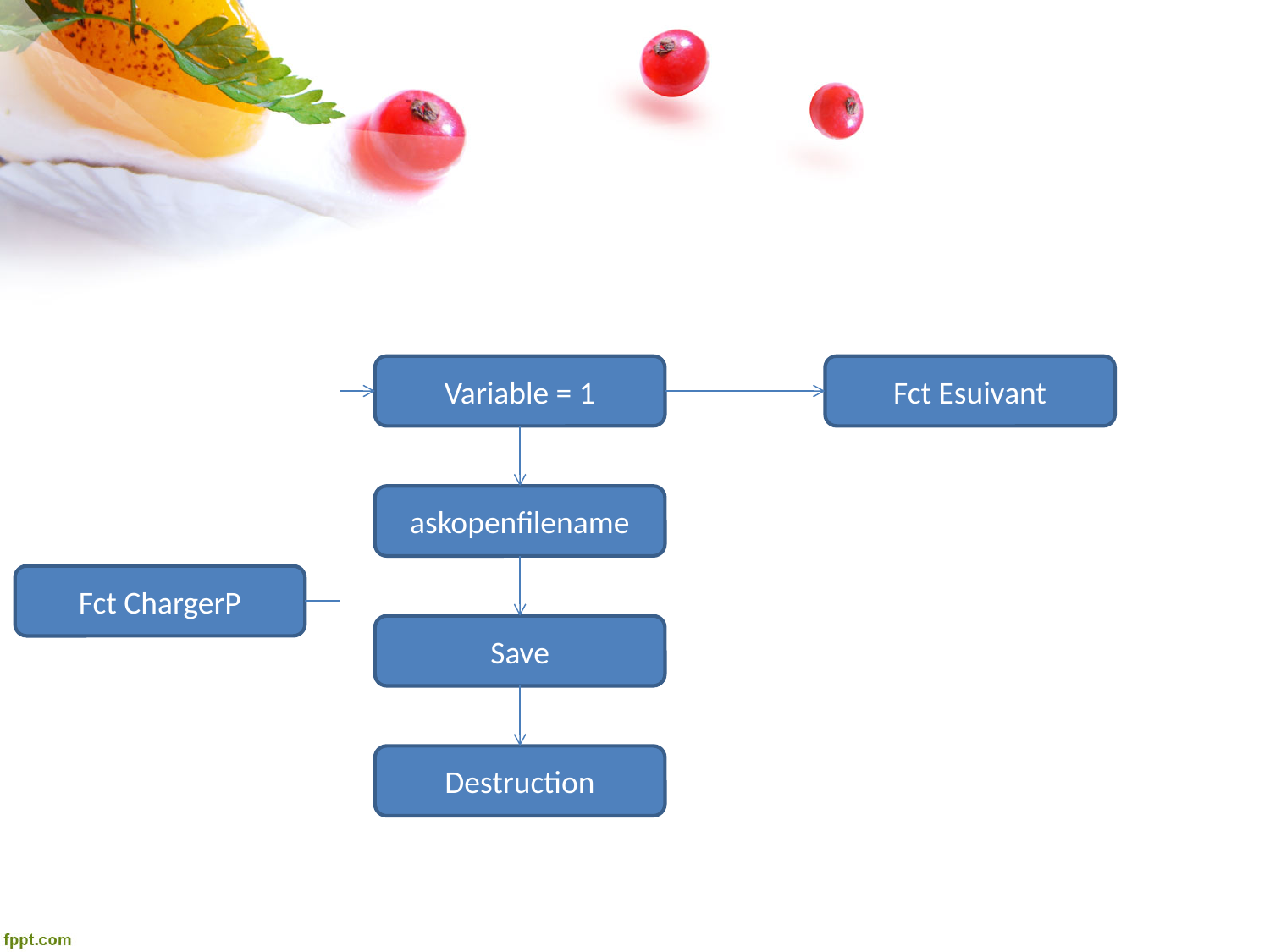

Variable = 1
Fct Esuivant
askopenfilename
Fct ChargerP
Save
Destruction